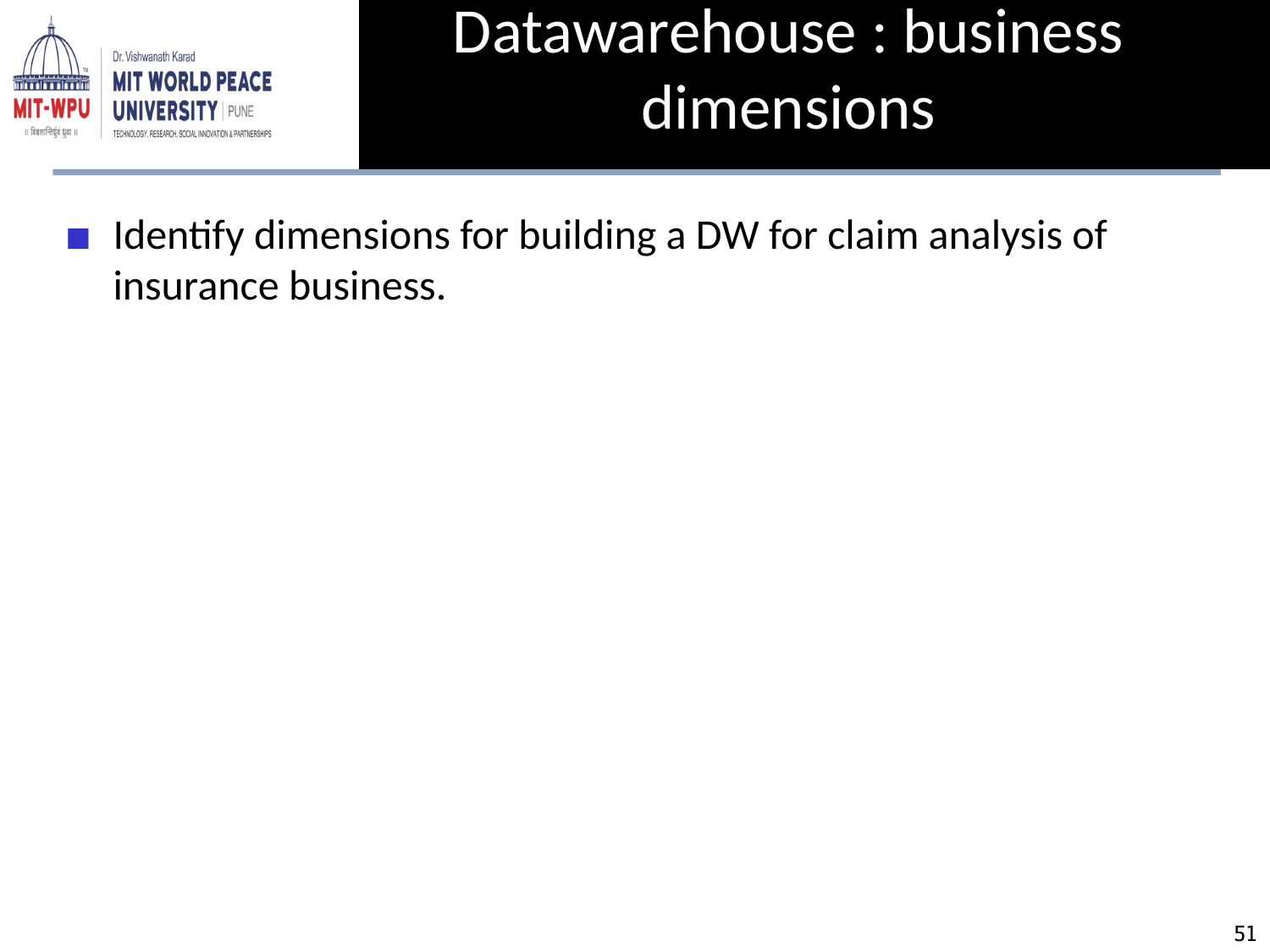

Datawarehouse : business dimensions
Identify dimensions for building a DW for claim analysis of insurance business.

51